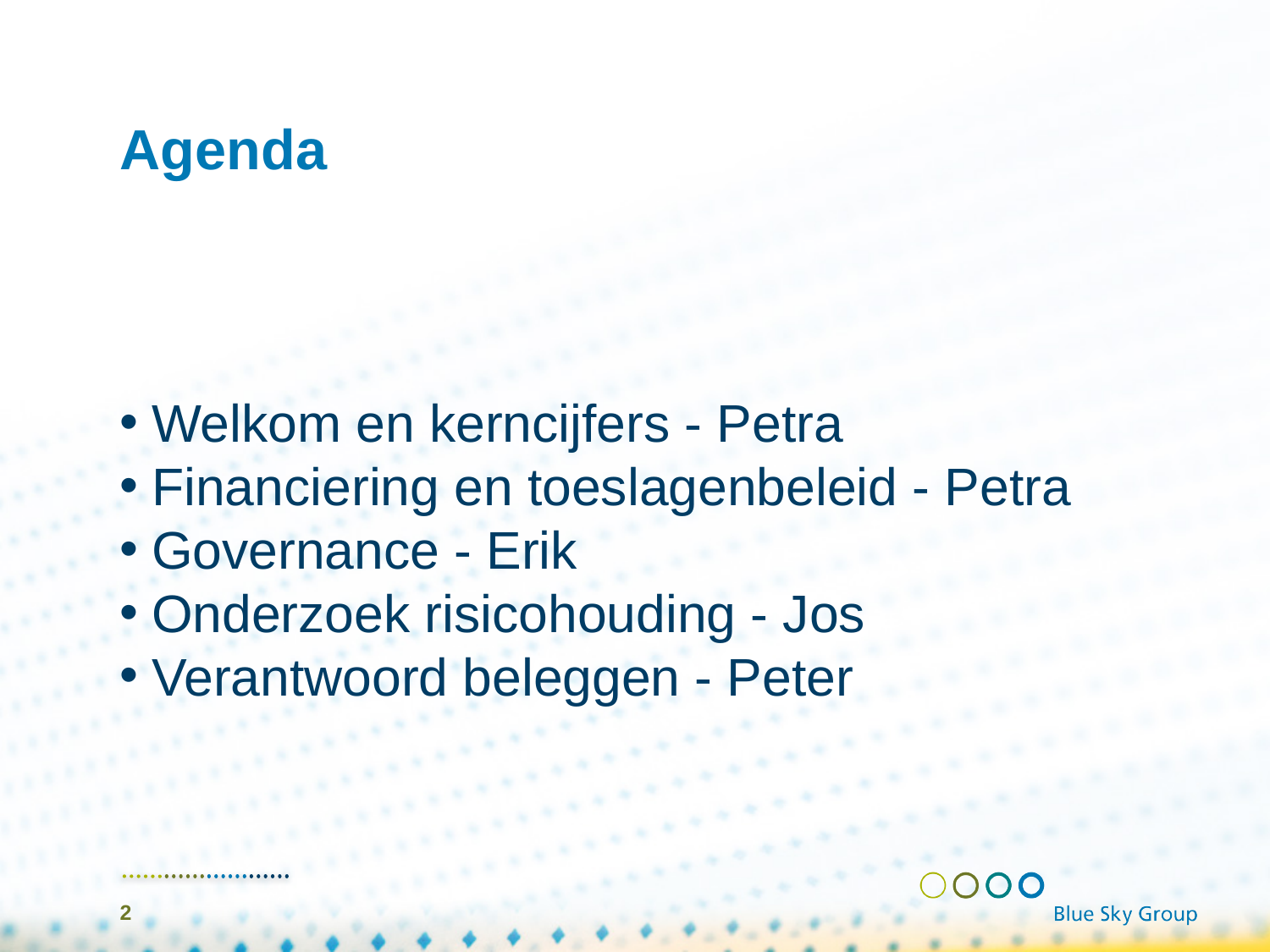

# Agenda

Welkom en kerncijfers - Petra
Financiering en toeslagenbeleid - Petra
Governance - Erik
Onderzoek risicohouding - Jos
Verantwoord beleggen - Peter

2